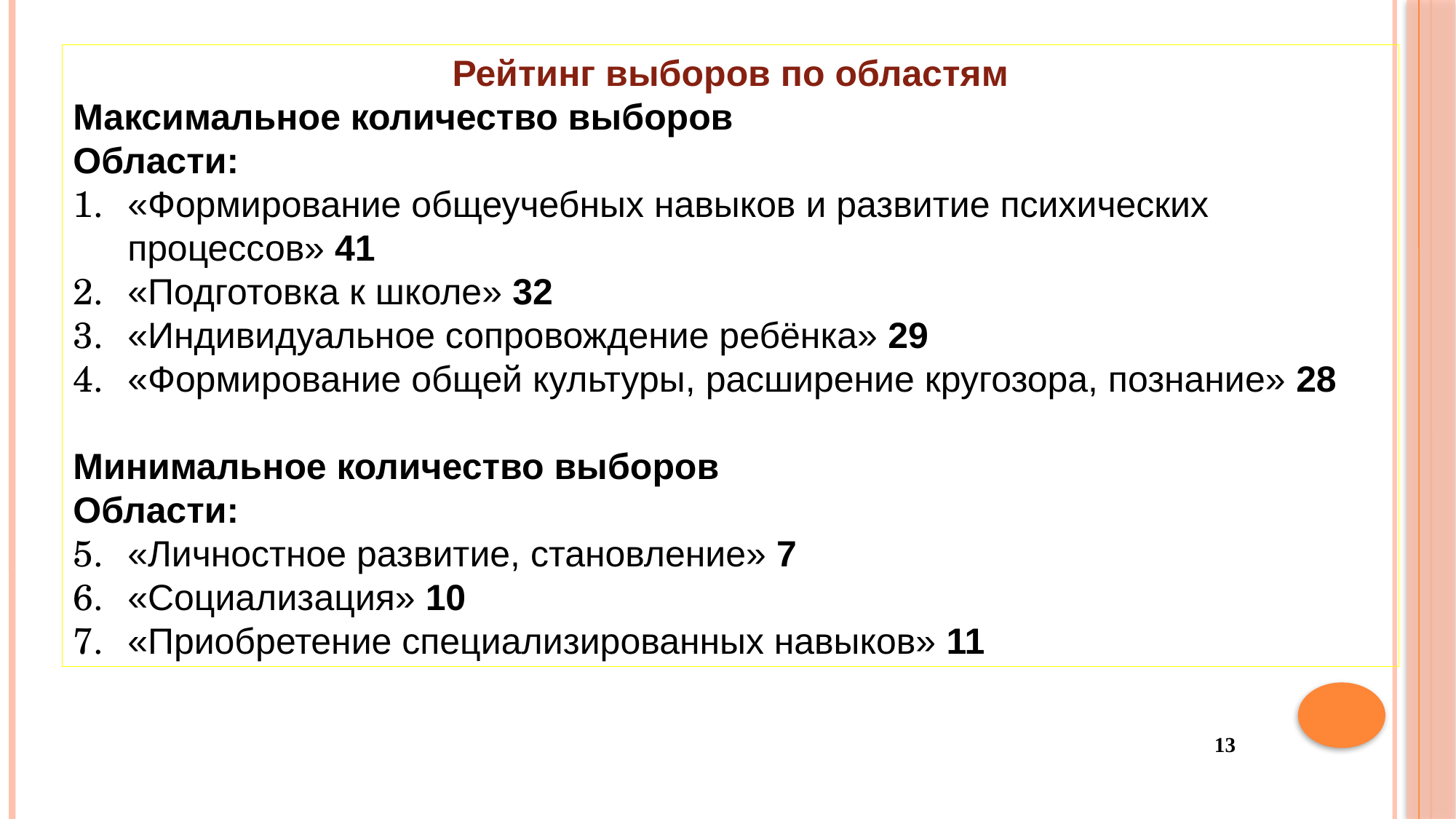

Рейтинг выборов по областям
Максимальное количество выборов
Области:
«Формирование общеучебных навыков и развитие психических процессов» 41
«Подготовка к школе» 32
«Индивидуальное сопровождение ребёнка» 29
«Формирование общей культуры, расширение кругозора, познание» 28

Минимальное количество выборов
Области:
«Личностное развитие, становление» 7
«Социализация» 10
«Приобретение специализированных навыков» 11

13